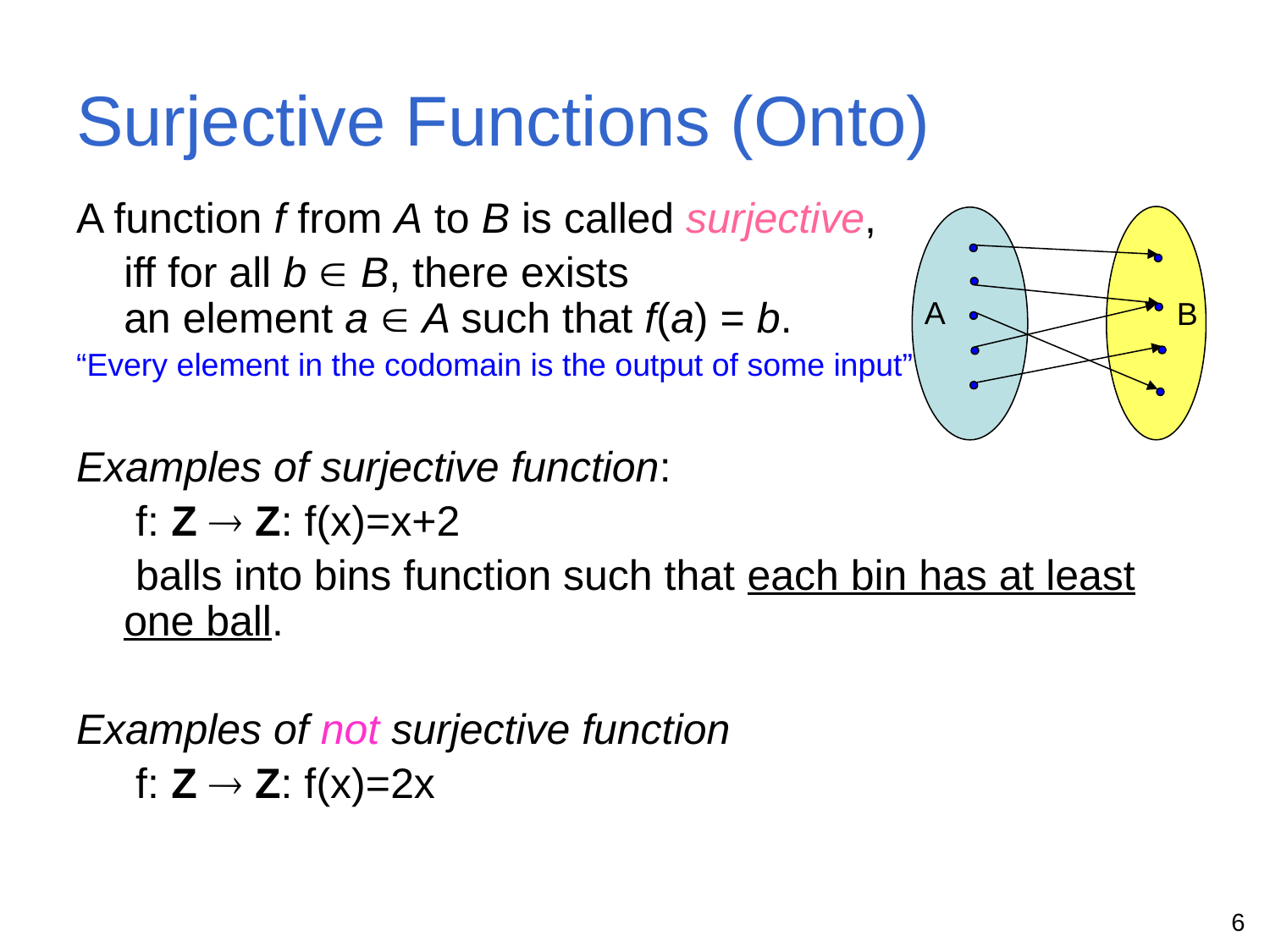

# Surjective Functions (Onto)
A function f from A to B is called surjective,
	iff for all b ∈ B, there exists
an element a ∈ A such that f(a) = b.
“Every element in the codomain is the output of some input”

Examples of surjective function:
	 f: Z → Z: f(x)=x+2
	 balls into bins function such that each bin has at least one ball.

Examples of not surjective function
	 f: Z → Z: f(x)=2x

A
B